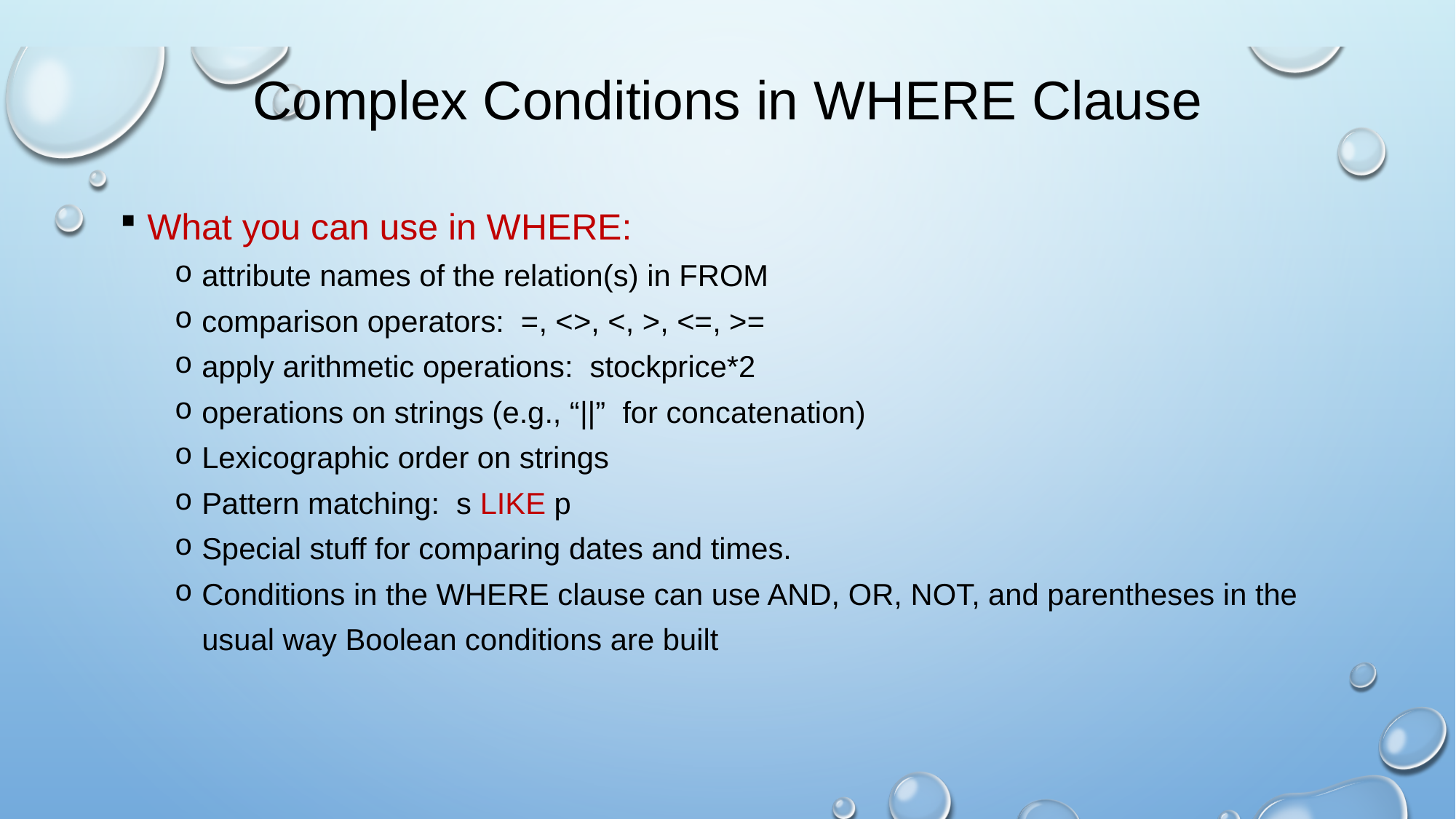

# Complex Conditions in WHERE Clause
What you can use in WHERE:
attribute names of the relation(s) in FROM
comparison operators:  =, <>, <, >, <=, >=
apply arithmetic operations:  stockprice*2
operations on strings (e.g., “||”  for concatenation)
Lexicographic order on strings
Pattern matching:  s LIKE p
Special stuff for comparing dates and times.
Conditions in the WHERE clause can use AND, OR, NOT, and parentheses in the usual way Boolean conditions are built